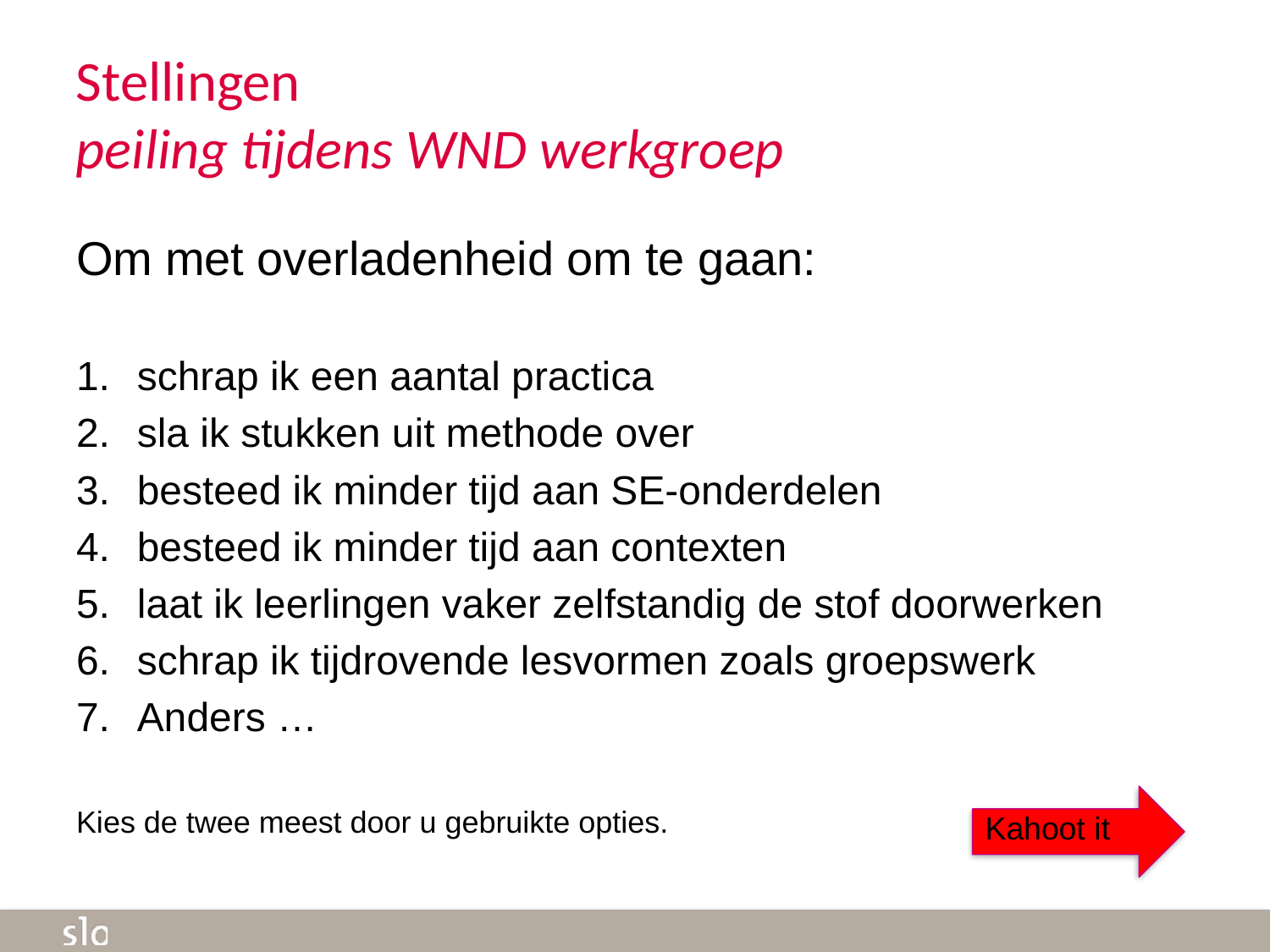

# Stellingen peiling tijdens WND werkgroep
Om met overladenheid om te gaan:

schrap ik een aantal practica
sla ik stukken uit methode over
besteed ik minder tijd aan SE-onderdelen
besteed ik minder tijd aan contexten
laat ik leerlingen vaker zelfstandig de stof doorwerken
schrap ik tijdrovende lesvormen zoals groepswerk
Anders …

Kies de twee meest door u gebruikte opties.

Kahoot it